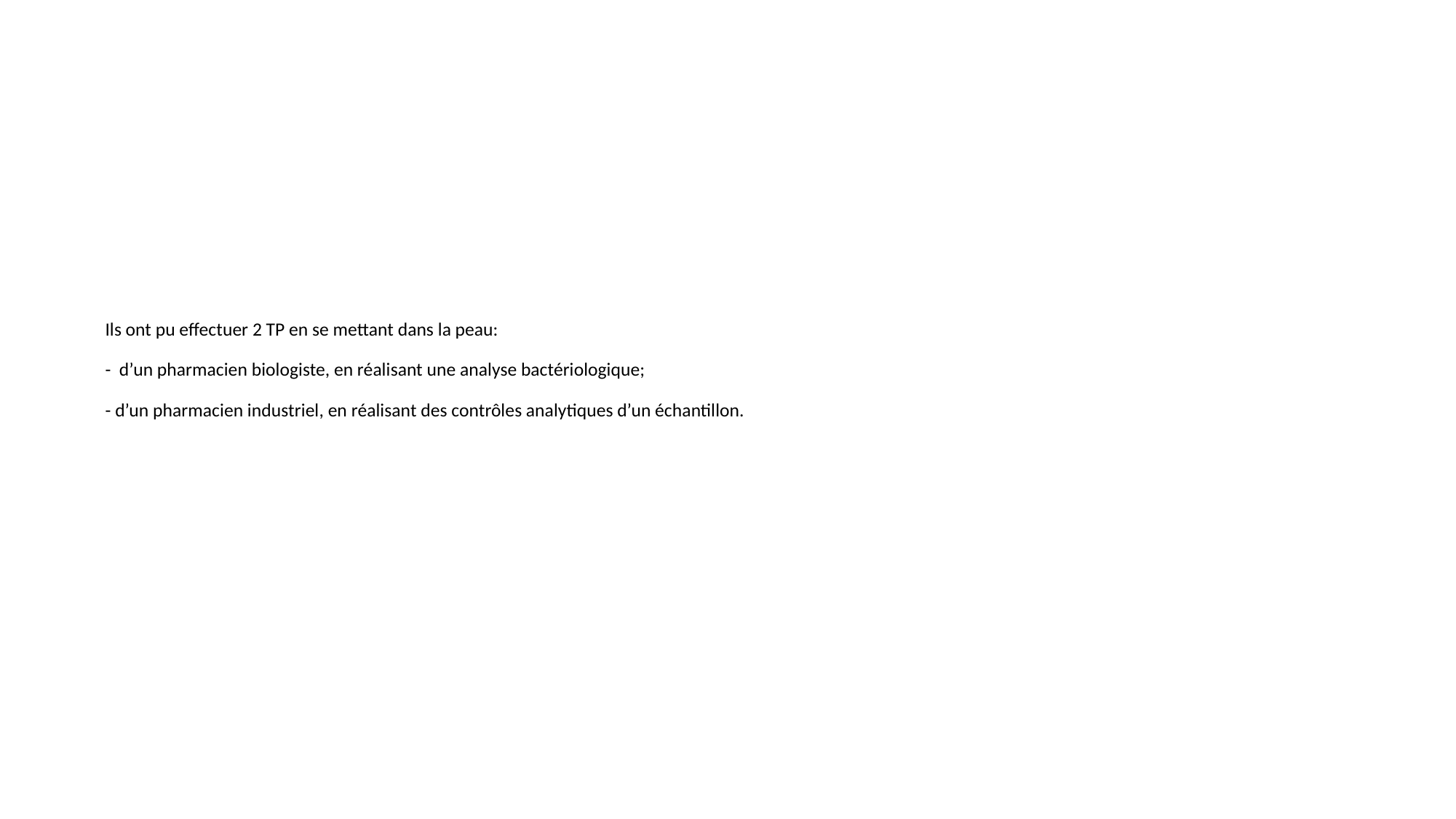

# Ils ont pu effectuer 2 TP en se mettant dans la peau: -  d’un pharmacien biologiste, en réalisant une analyse bactériologique; - d’un pharmacien industriel, en réalisant des contrôles analytiques d’un échantillon.